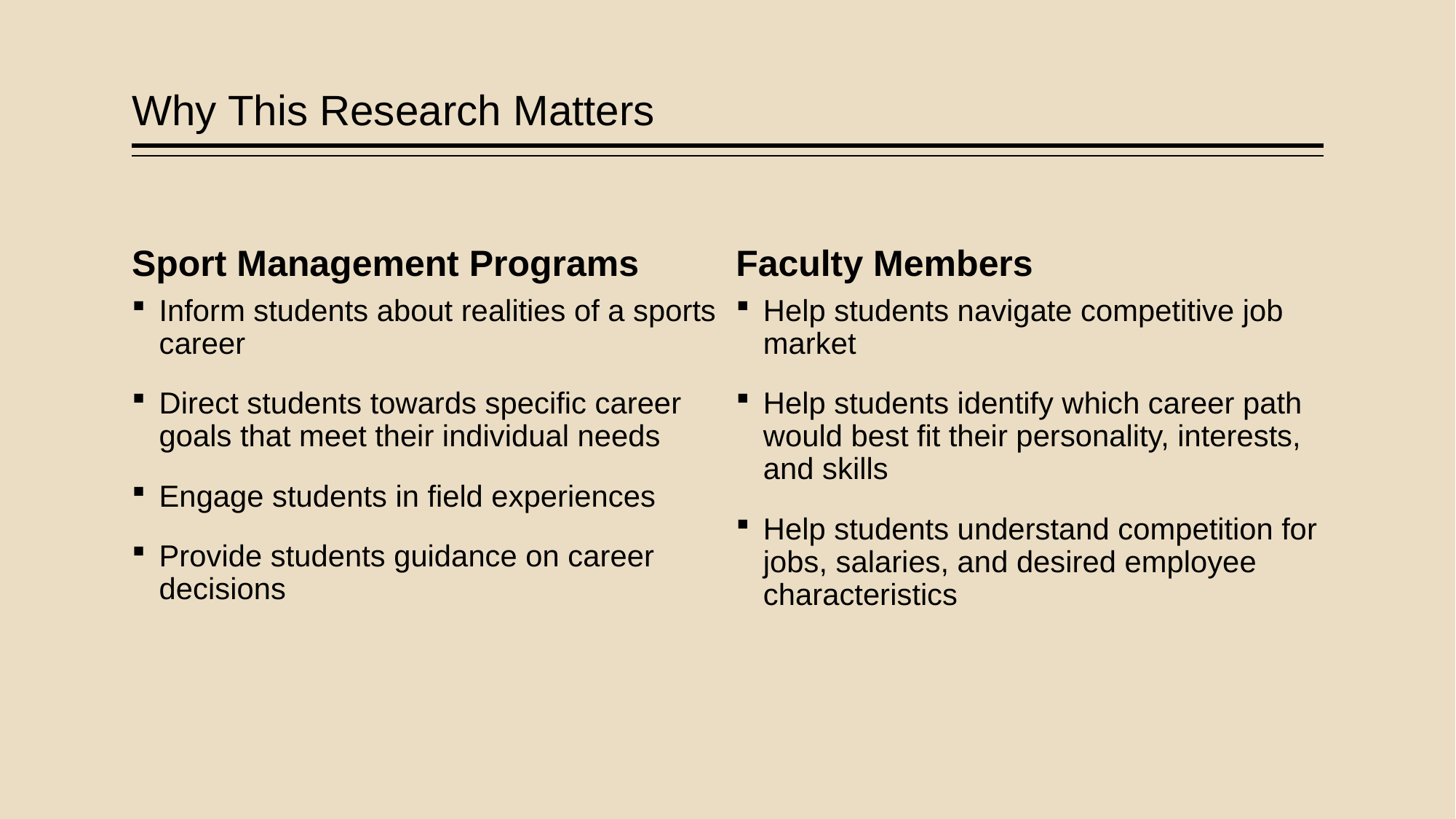

# Why This Research Matters
Sport Management Programs
Faculty Members
Inform students about realities of a sports career
Direct students towards specific career goals that meet their individual needs
Engage students in field experiences
Provide students guidance on career decisions
Help students navigate competitive job market
Help students identify which career path would best fit their personality, interests, and skills
Help students understand competition for jobs, salaries, and desired employee characteristics